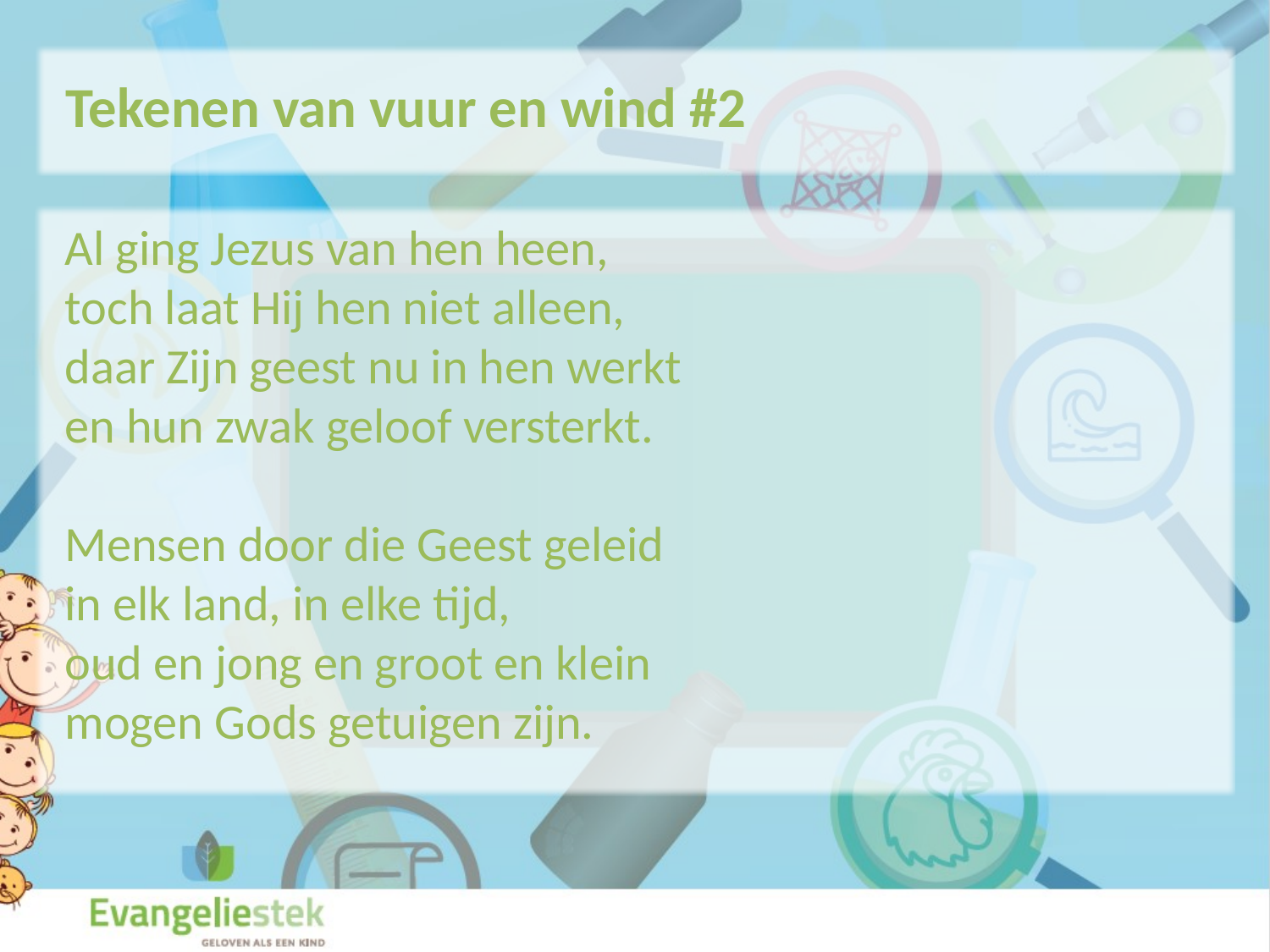

Tekenen van vuur en wind #2
Al ging Jezus van hen heen,
toch laat Hij hen niet alleen,
daar Zijn geest nu in hen werkt
en hun zwak geloof versterkt.
Mensen door die Geest geleid
in elk land, in elke tijd,
oud en jong en groot en klein
mogen Gods getuigen zijn.